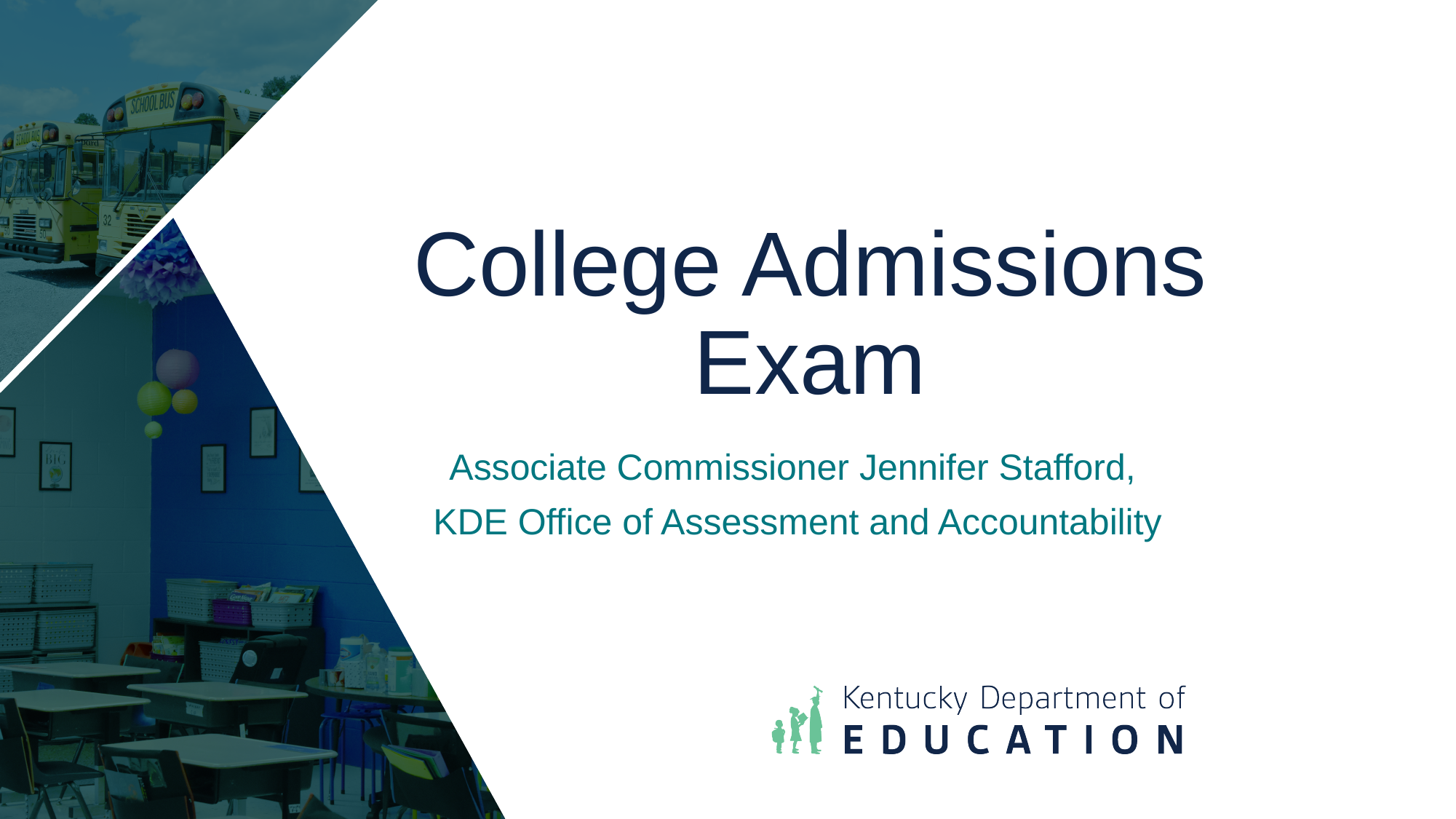

# College Admissions Exam
Associate Commissioner Jennifer Stafford,
KDE Office of Assessment and Accountability